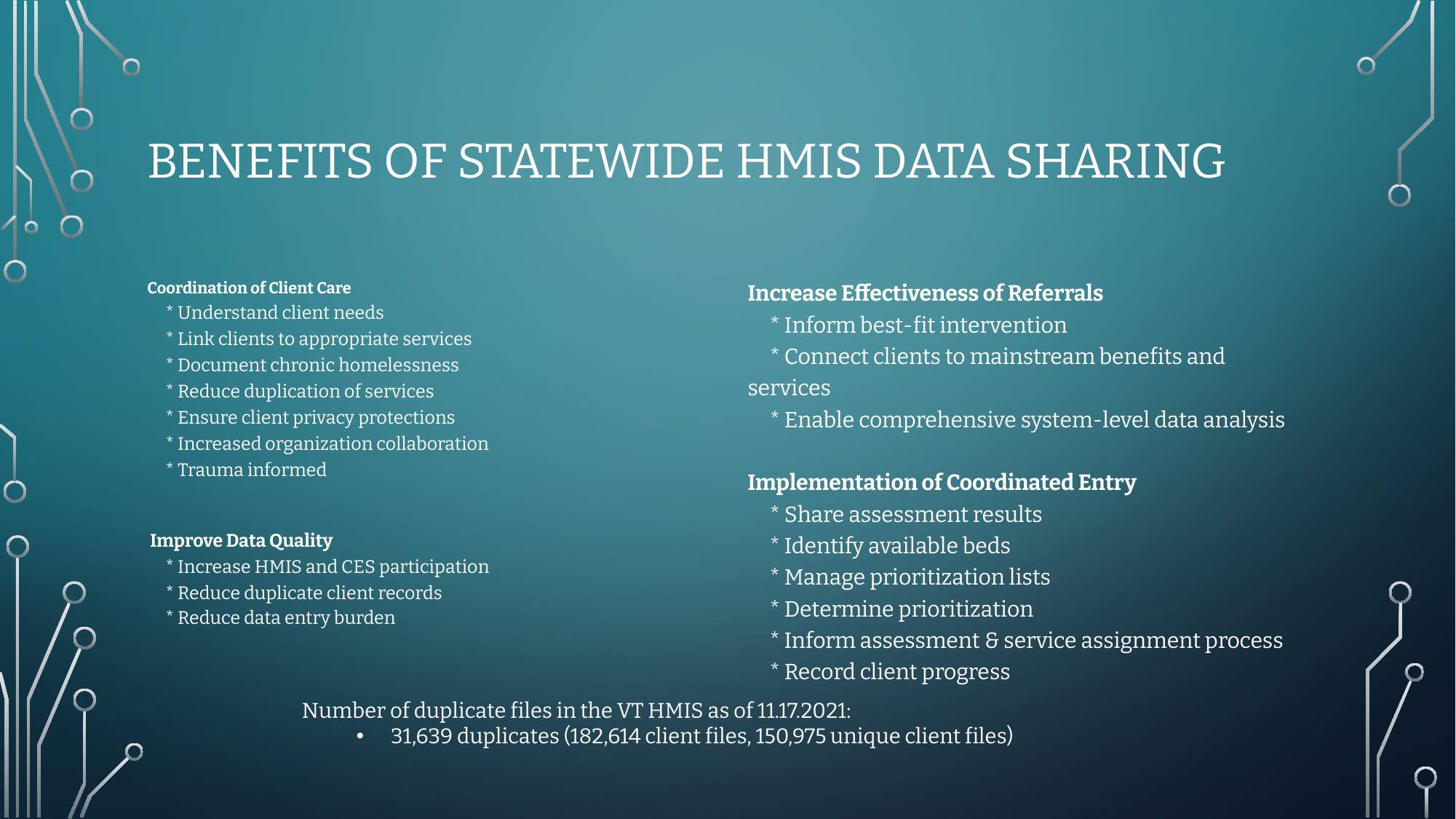

# Benefits of Statewide HMIS Data Sharing
Coordination of Client Care
     * Understand client needs
     * Link clients to appropriate services
     * Document chronic homelessness
     * Reduce duplication of services
     * Ensure client privacy protections
     * Increased organization collaboration
     * Trauma informed

 Improve Data Quality
     * Increase HMIS and CES participation
     * Reduce duplicate client records
     * Reduce data entry burden

Increase Effectiveness of Referrals
     * Inform best-fit intervention
     * Connect clients to mainstream benefits and services
     * Enable comprehensive system-level data analysis

Implementation of Coordinated Entry
     * Share assessment results
     * Identify available beds
     * Manage prioritization lists
     * Determine prioritization
     * Inform assessment & service assignment process
     * Record client progress

Number of duplicate files in the VT HMIS as of 11.17.2021:
31,639 duplicates (182,614 client files, 150,975 unique client files)